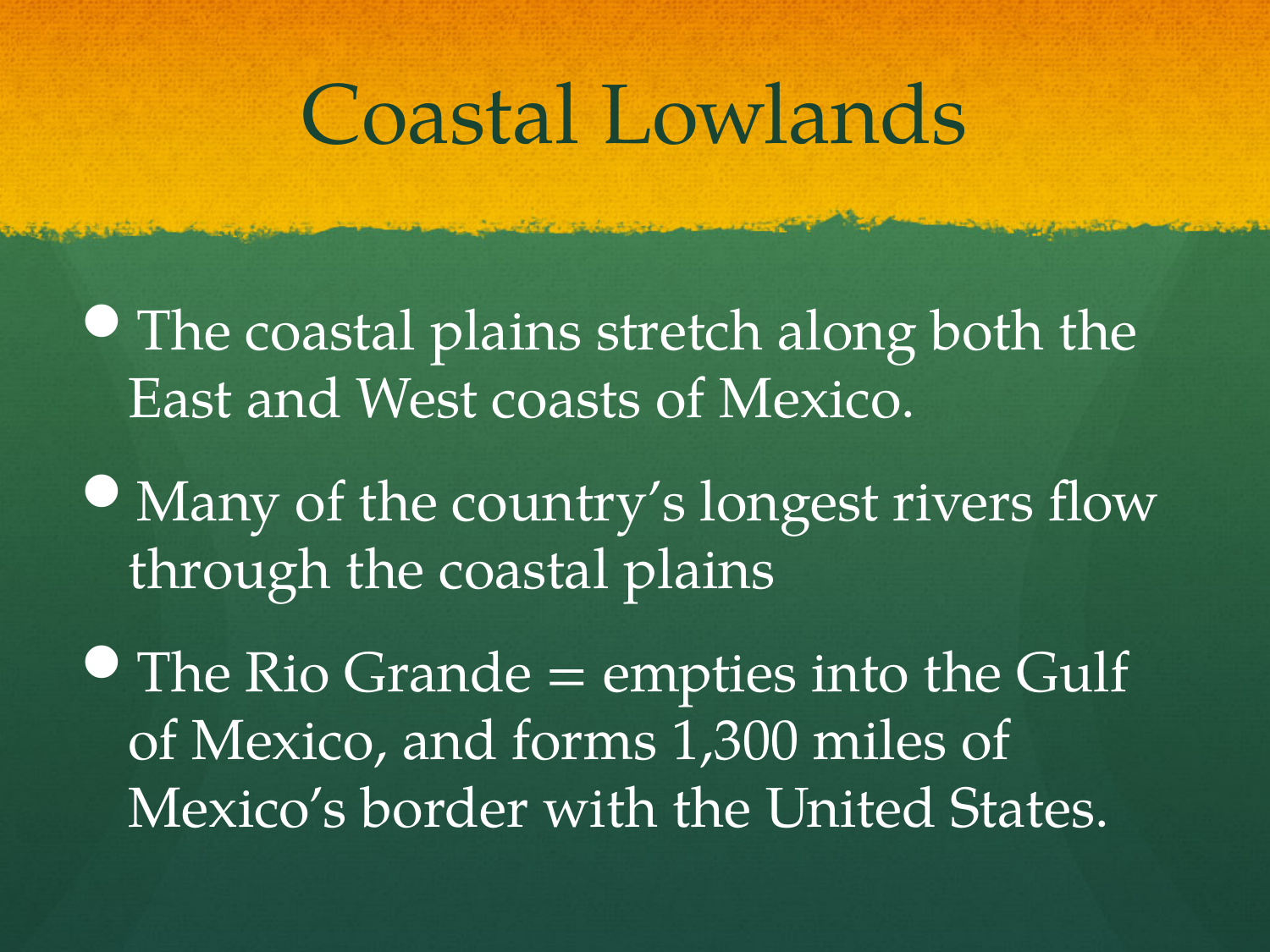

# Coastal Lowlands
The coastal plains stretch along both the East and West coasts of Mexico.
Many of the country’s longest rivers flow through the coastal plains
The Rio Grande = empties into the Gulf of Mexico, and forms 1,300 miles of Mexico’s border with the United States.